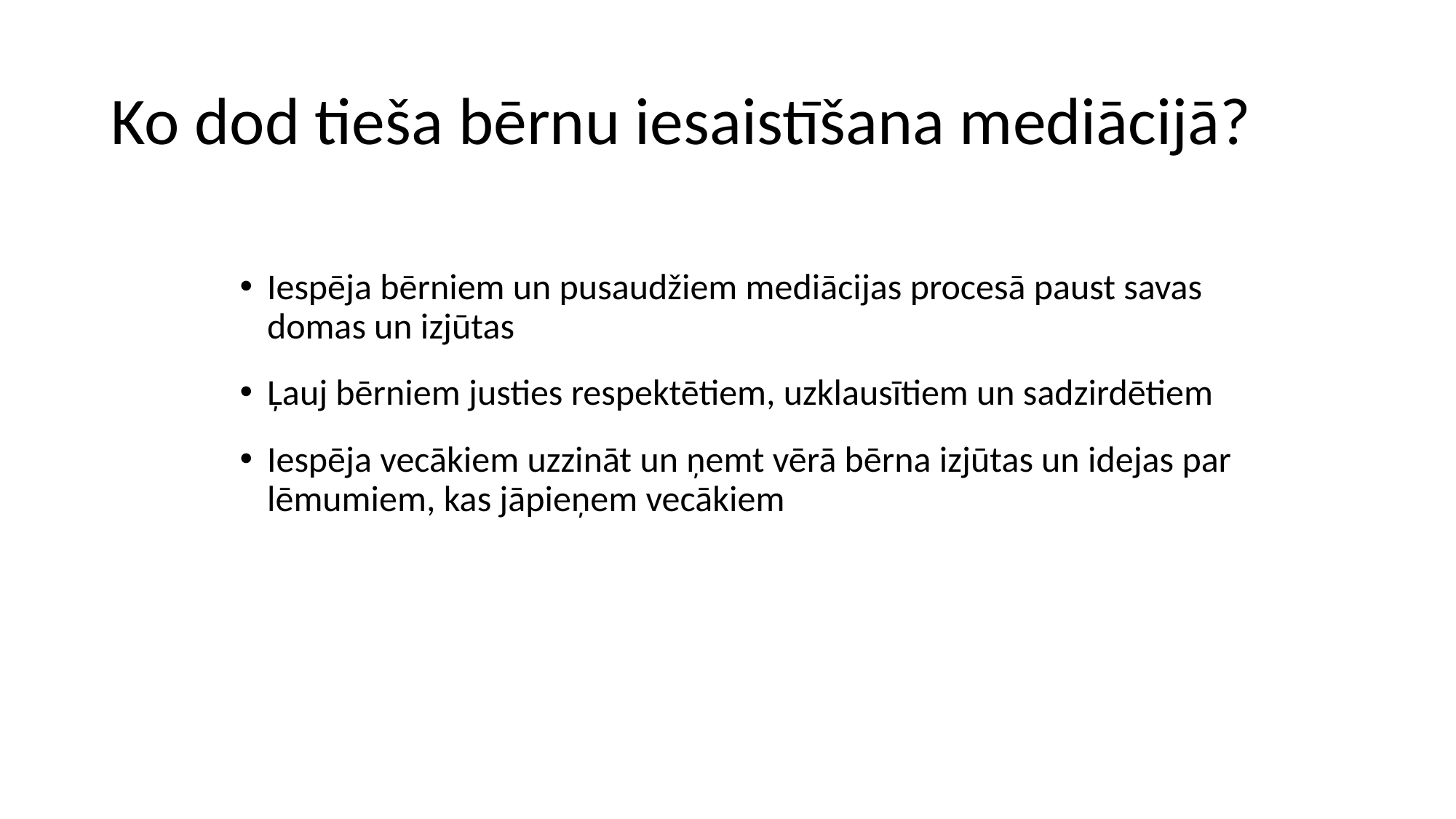

# Ko dod tieša bērnu iesaistīšana mediācijā?
Iespēja bērniem un pusaudžiem mediācijas procesā paust savas domas un izjūtas
Ļauj bērniem justies respektētiem, uzklausītiem un sadzirdētiem
Iespēja vecākiem uzzināt un ņemt vērā bērna izjūtas un idejas par lēmumiem, kas jāpieņem vecākiem